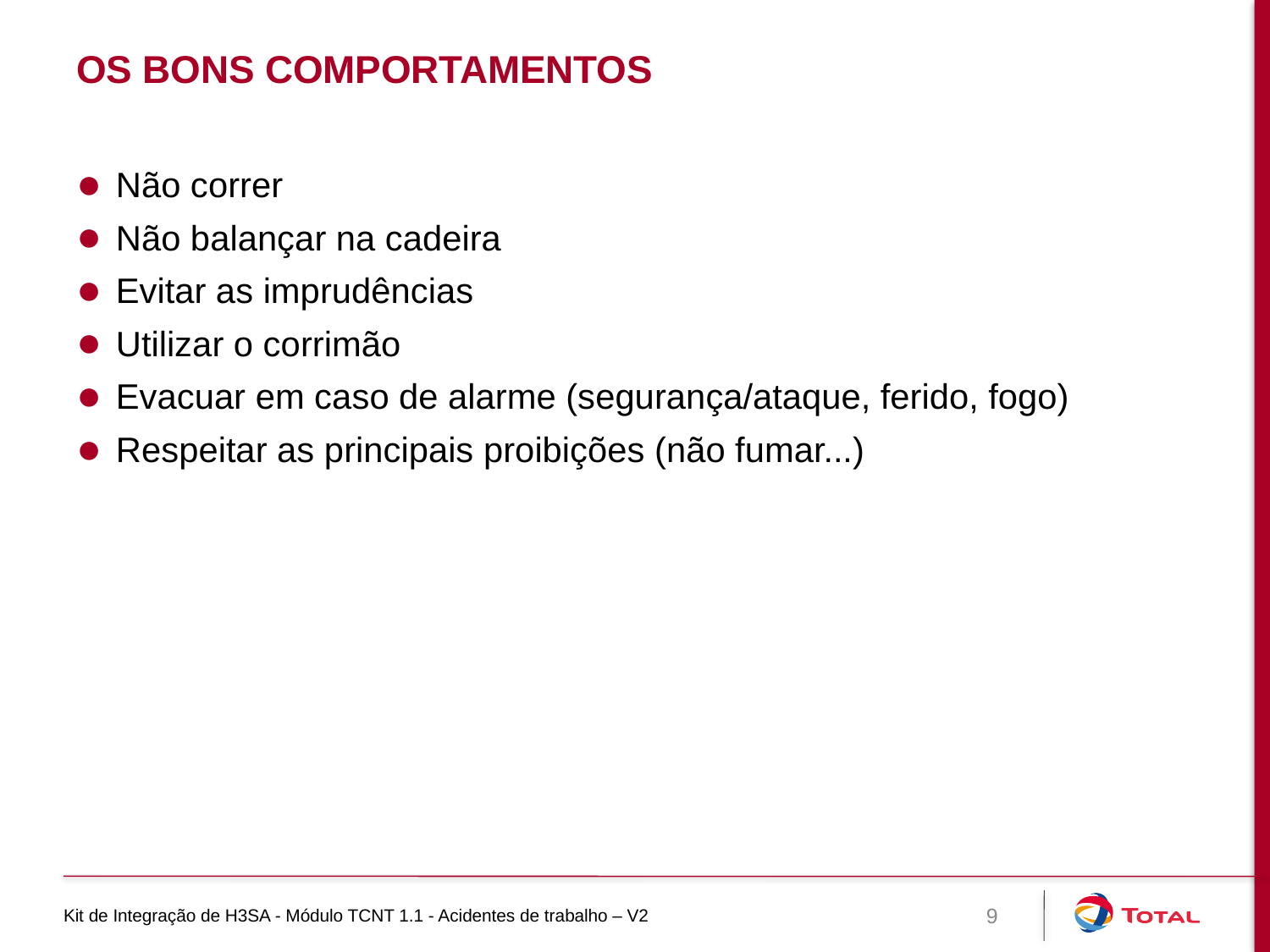

# Os bons comportamentos
Não correr
Não balançar na cadeira
Evitar as imprudências
Utilizar o corrimão
Evacuar em caso de alarme (segurança/ataque, ferido, fogo)
Respeitar as principais proibições (não fumar...)
Kit de Integração de H3SA - Módulo TCNT 1.1 - Acidentes de trabalho – V2
9